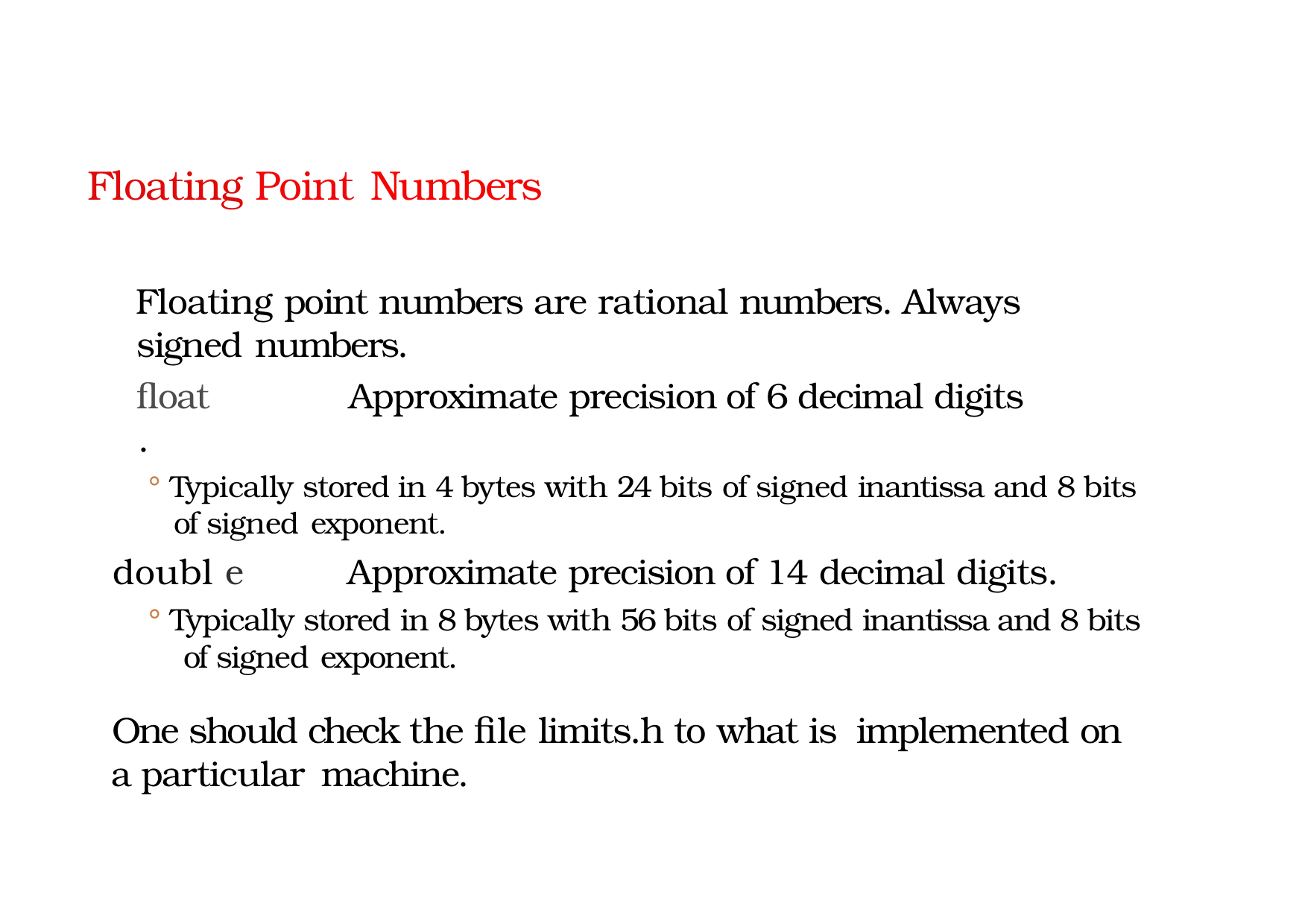

Floating Point Numbers

Floating point numbers are rational numbers. Always  signed numbers.
float	Approximate precision of 6 decimal digits .
° Typically stored in 4 bytes with 24 bits of signed inantissa and 8 bits  of signed exponent.
doubl e	Approximate precision of 14 decimal digits.
° Typically stored in 8 bytes with 56 bits of signed inantissa and 8 bits  of signed exponent.
One should check the file limits.h to what is implemented on
a particular machine.